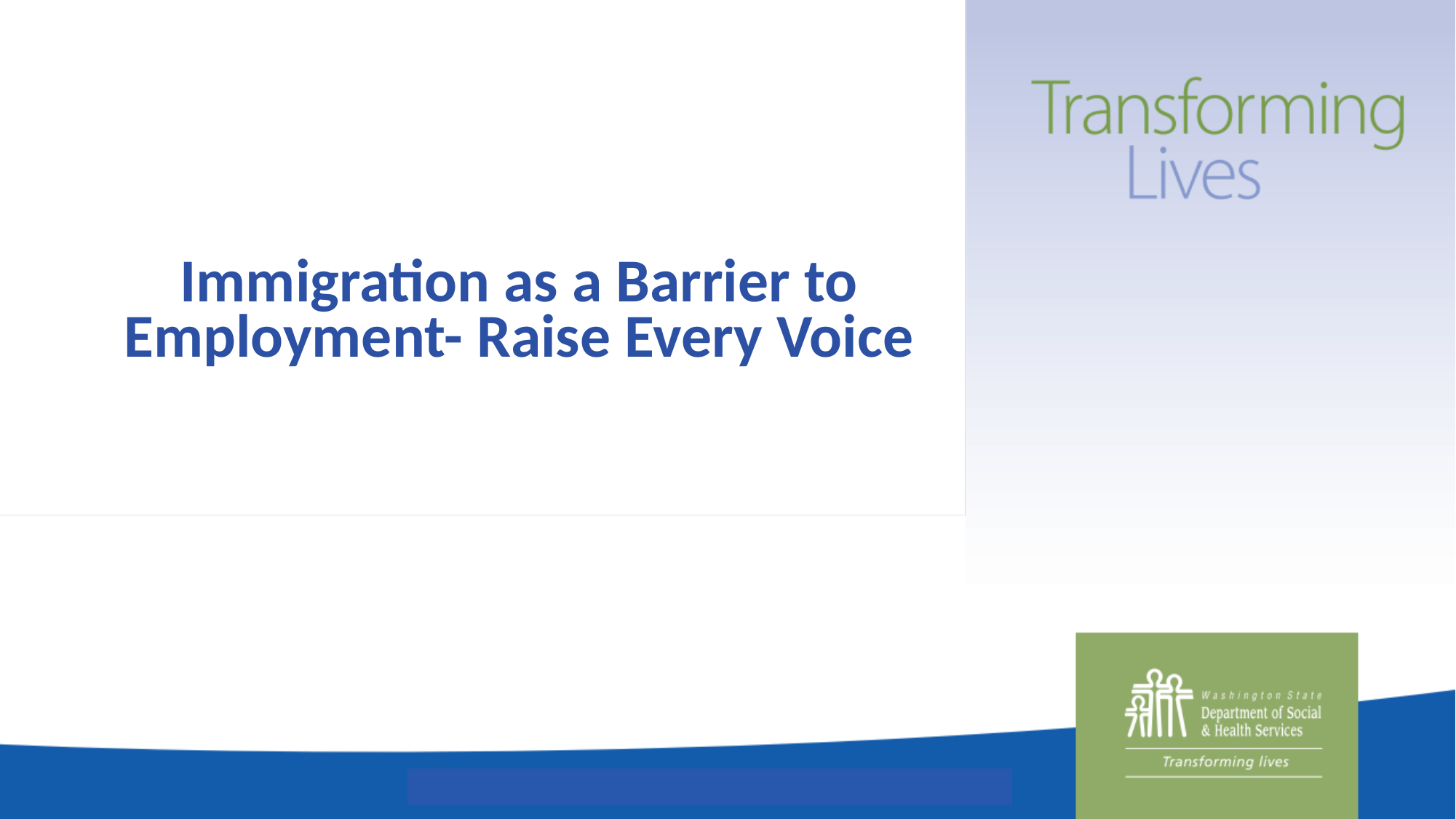

# Immigration as a Barrier to Employment- Raise Every Voice